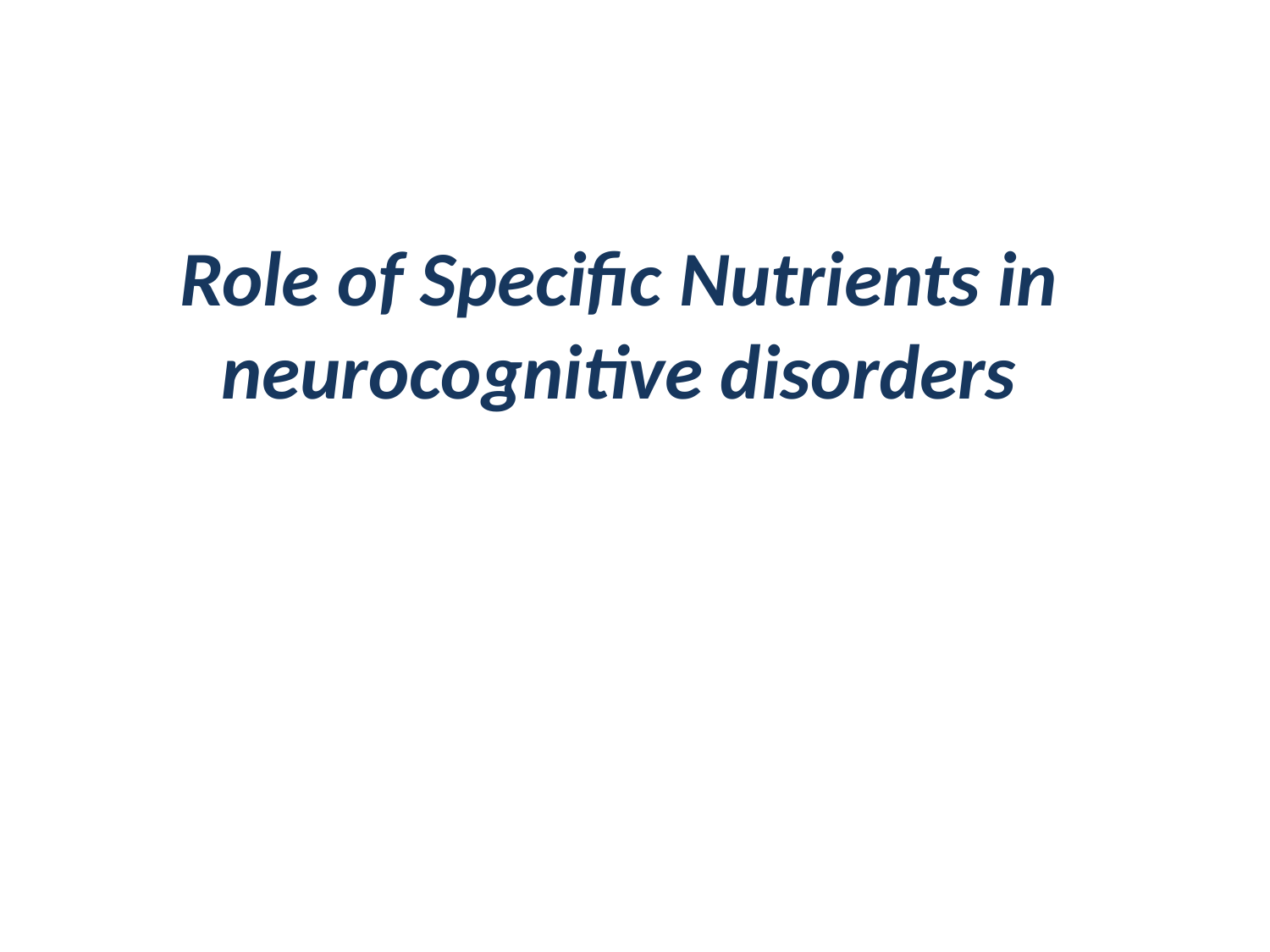

Role of Specific Nutrients in neurocognitive disorders